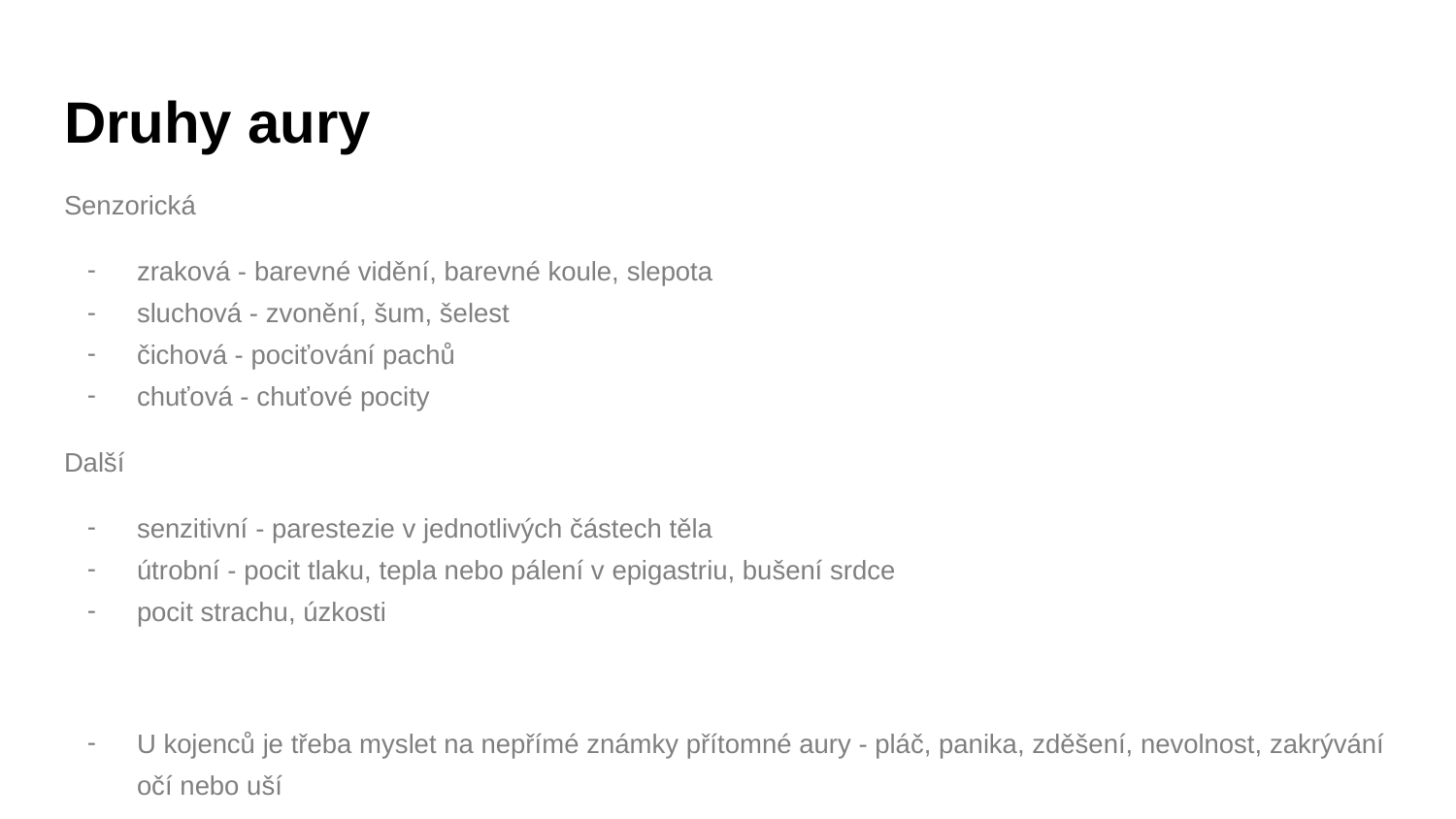

# Druhy aury
Senzorická
zraková - barevné vidění, barevné koule, slepota
sluchová - zvonění, šum, šelest
čichová - pociťování pachů
chuťová - chuťové pocity
Další
senzitivní - parestezie v jednotlivých částech těla
útrobní - pocit tlaku, tepla nebo pálení v epigastriu, bušení srdce
pocit strachu, úzkosti

U kojenců je třeba myslet na nepřímé známky přítomné aury - pláč, panika, zděšení, nevolnost, zakrývání očí nebo uší